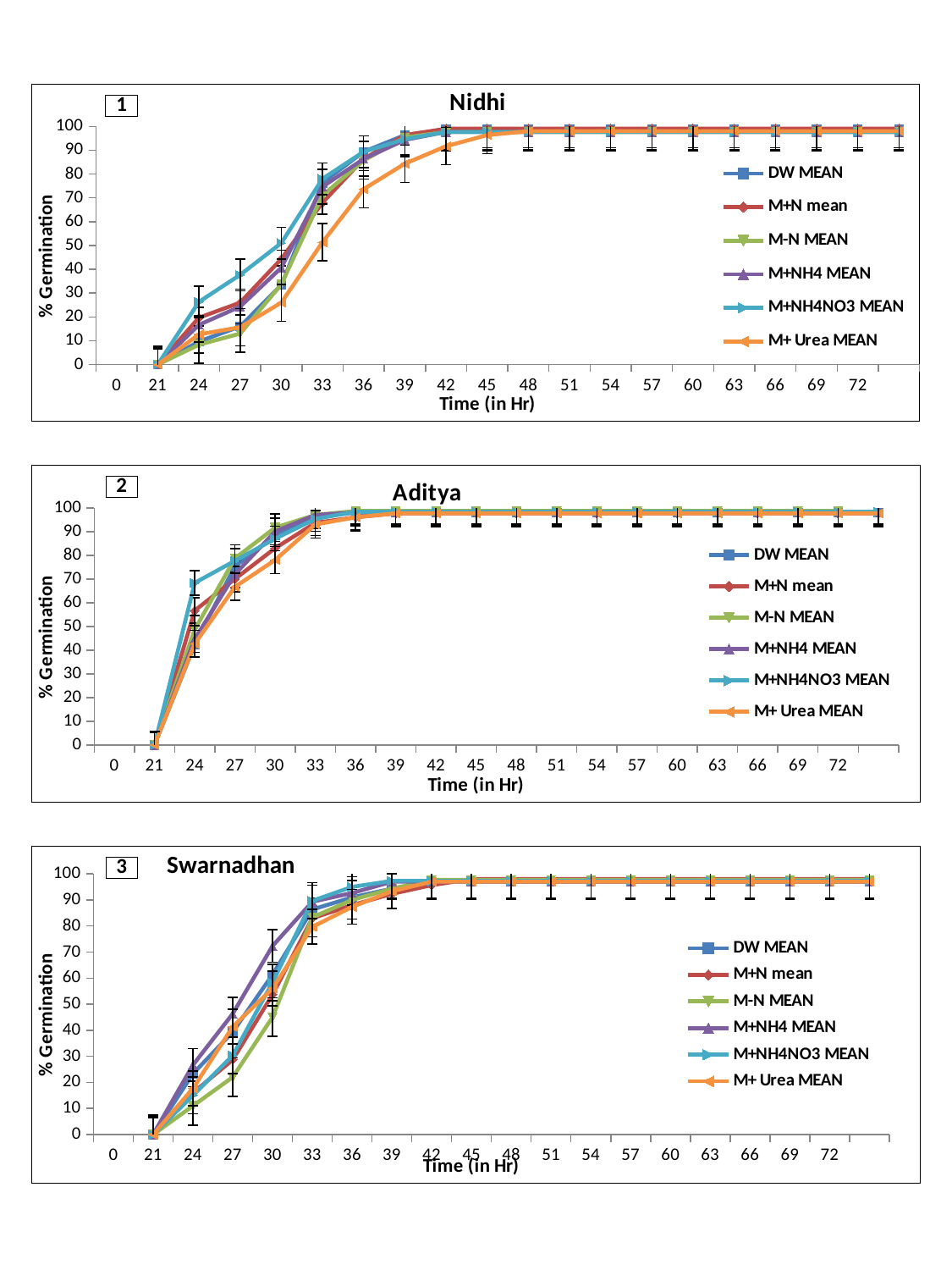

### Chart: Nidhi

| Category | DW MEAN | M+N mean | M-N MEAN | M+NH4 MEAN | M+NH4NO3 MEAN | M+ Urea MEAN |
|---|---|---|---|---|---|---|
| 0 | None | None | None | None | None | None |
| 21 | 0.0 | 0.0 | 0.0 | 0.0 | 0.0 | 0.0 |
| 24 | 9.666666666666677 | 19.666666666666668 | 8.333333333333336 | 16.666666666666668 | 26.33333333333324 | 12.666666666666694 |
| 27 | 16.0 | 26.0 | 13.0 | 24.33333333333324 | 37.66666666666647 | 15.666666666666694 |
| 30 | 33.333333333333336 | 44.333333333333336 | 33.66666666666647 | 40.66666666666647 | 51.0 | 26.0 |
| 33 | 76.33333333333326 | 68.0 | 71.0 | 74.66666666666667 | 78.0 | 51.333333333333336 |
| 36 | 89.33333333333326 | 86.33333333333326 | 85.66666666666667 | 86.33333333333326 | 89.33333333333326 | 73.66666666666667 |
| 39 | 96.33333333333326 | 96.33333333333326 | 95.33333333333326 | 94.33333333333326 | 94.66666666666667 | 84.33333333333326 |
| 42 | 98.66666666666667 | 99.0 | 97.66666666666667 | 97.66666666666667 | 97.66666666666667 | 91.66666666666667 |
| 45 | 98.66666666666667 | 99.0 | 97.66666666666667 | 97.66666666666667 | 97.66666666666667 | 96.33333333333326 |
| 48 | 98.66666666666667 | 99.0 | 97.66666666666667 | 97.66666666666667 | 97.66666666666667 | 98.0 |
| 51 | 98.66666666666667 | 99.0 | 97.66666666666667 | 97.66666666666667 | 97.66666666666667 | 98.0 |
| 54 | 98.66666666666667 | 99.0 | 97.66666666666667 | 97.66666666666667 | 97.66666666666667 | 98.0 |
| 57 | 98.66666666666667 | 99.0 | 97.66666666666667 | 97.66666666666667 | 97.66666666666667 | 98.0 |
| 60 | 98.66666666666667 | 99.0 | 97.66666666666667 | 97.66666666666667 | 97.66666666666667 | 98.0 |
| 63 | 98.66666666666667 | 99.0 | 97.66666666666667 | 97.66666666666667 | 97.66666666666667 | 98.0 |
| 66 | 98.66666666666667 | 99.0 | 97.66666666666667 | 97.66666666666667 | 97.66666666666667 | 98.0 |
| 69 | 98.66666666666667 | 99.0 | 97.66666666666667 | 97.66666666666667 | 97.66666666666667 | 98.0 |
| 72 | 98.66666666666667 | 99.0 | 97.66666666666667 | 97.66666666666667 | 97.66666666666667 | 98.0 |

### Chart: Aditya

| Category | DW MEAN | M+N mean | M-N MEAN | M+NH4 MEAN | M+NH4NO3 MEAN | M+ Urea MEAN |
|---|---|---|---|---|---|---|
| 0 | None | None | None | None | None | None |
| 21 | 0.0 | 0.0 | 0.0 | 0.0 | 0.0 | 0.0 |
| 24 | 42.333333333333336 | 56.66666666666647 | 48.66666666666647 | 44.66666666666647 | 68.33333333333326 | 42.66666666666647 |
| 27 | 75.33333333333326 | 70.0 | 78.66666666666667 | 72.0 | 77.66666666666667 | 66.66666666666667 |
| 30 | 88.33333333333326 | 83.0 | 91.66666666666667 | 90.0 | 87.0 | 78.0 |
| 33 | 96.33333333333326 | 93.66666666666667 | 97.0 | 97.0 | 95.33333333333326 | 93.0 |
| 36 | 98.0 | 96.0 | 98.66666666666667 | 98.0 | 98.33333333333326 | 96.0 |
| 39 | 98.0 | 97.66666666666667 | 98.66666666666667 | 98.0 | 98.33333333333326 | 97.66666666666667 |
| 42 | 98.0 | 97.66666666666667 | 98.66666666666667 | 98.0 | 98.33333333333326 | 97.66666666666667 |
| 45 | 98.0 | 97.66666666666667 | 98.66666666666667 | 98.0 | 98.33333333333326 | 97.66666666666667 |
| 48 | 98.0 | 97.66666666666667 | 98.66666666666667 | 98.0 | 98.33333333333326 | 97.66666666666667 |
| 51 | 98.0 | 97.66666666666667 | 98.66666666666667 | 98.0 | 98.33333333333326 | 97.66666666666667 |
| 54 | 98.0 | 97.66666666666667 | 98.66666666666667 | 98.0 | 98.33333333333326 | 97.66666666666667 |
| 57 | 98.0 | 97.66666666666667 | 98.66666666666667 | 98.0 | 98.33333333333326 | 97.66666666666667 |
| 60 | 98.0 | 97.66666666666667 | 98.66666666666667 | 98.0 | 98.33333333333326 | 97.66666666666667 |
| 63 | 98.0 | 97.66666666666667 | 98.66666666666667 | 98.0 | 98.33333333333326 | 97.66666666666667 |
| 66 | 98.0 | 97.66666666666667 | 98.66666666666667 | 98.0 | 98.33333333333326 | 97.66666666666667 |
| 69 | 98.0 | 97.66666666666667 | 98.66666666666667 | 98.0 | 98.33333333333326 | 97.66666666666667 |
| 72 | 98.0 | 97.66666666666667 | 98.66666666666667 | 98.0 | 98.33333333333326 | 97.66666666666667 |

### Chart: Swarnadhan

| Category | DW MEAN | M+N mean | M-N MEAN | M+NH4 MEAN | M+NH4NO3 MEAN | M+ Urea MEAN |
|---|---|---|---|---|---|---|
| 0 | None | None | None | None | None | None |
| 21 | 0.0 | 0.0 | 0.0 | 0.0 | 0.0 | 0.0 |
| 24 | 23.33333333333324 | 16.0 | 11.0 | 26.666666666666668 | 15.0 | 17.666666666666668 |
| 27 | 39.333333333333336 | 28.666666666666668 | 22.0 | 46.333333333333336 | 30.33333333333324 | 41.333333333333336 |
| 30 | 61.333333333333336 | 53.66666666666647 | 45.0 | 72.33333333333326 | 58.333333333333336 | 56.0 |
| 33 | 86.33333333333326 | 83.0 | 83.33333333333326 | 89.33333333333326 | 89.66666666666667 | 79.66666666666667 |
| 36 | 91.0 | 88.0 | 90.0 | 92.66666666666667 | 95.0 | 87.33333333333326 |
| 39 | 94.33333333333326 | 92.33333333333326 | 94.33333333333326 | 97.0 | 97.33333333333326 | 93.33333333333326 |
| 42 | 97.0 | 95.66666666666667 | 97.66666666666667 | 97.0 | 97.33333333333326 | 97.0 |
| 45 | 97.0 | 98.0 | 97.66666666666667 | 97.0 | 97.33333333333326 | 97.0 |
| 48 | 97.0 | 98.0 | 97.66666666666667 | 97.0 | 97.33333333333326 | 97.0 |
| 51 | 97.0 | 98.0 | 97.66666666666667 | 97.0 | 97.33333333333326 | 97.0 |
| 54 | 97.0 | 98.0 | 97.66666666666667 | 97.0 | 97.33333333333326 | 97.0 |
| 57 | 97.0 | 98.0 | 97.66666666666667 | 97.0 | 97.33333333333326 | 97.0 |
| 60 | 97.0 | 98.0 | 97.66666666666667 | 97.0 | 97.33333333333326 | 97.0 |
| 63 | 97.0 | 98.0 | 97.66666666666667 | 97.0 | 97.33333333333326 | 97.0 |
| 66 | 97.0 | 98.0 | 97.66666666666667 | 97.0 | 97.33333333333326 | 97.0 |
| 69 | 97.0 | 98.0 | 97.66666666666667 | 97.0 | 97.33333333333326 | 97.0 |
| 72 | 97.0 | 98.0 | 97.66666666666667 | 97.0 | 97.33333333333326 | 97.0 |